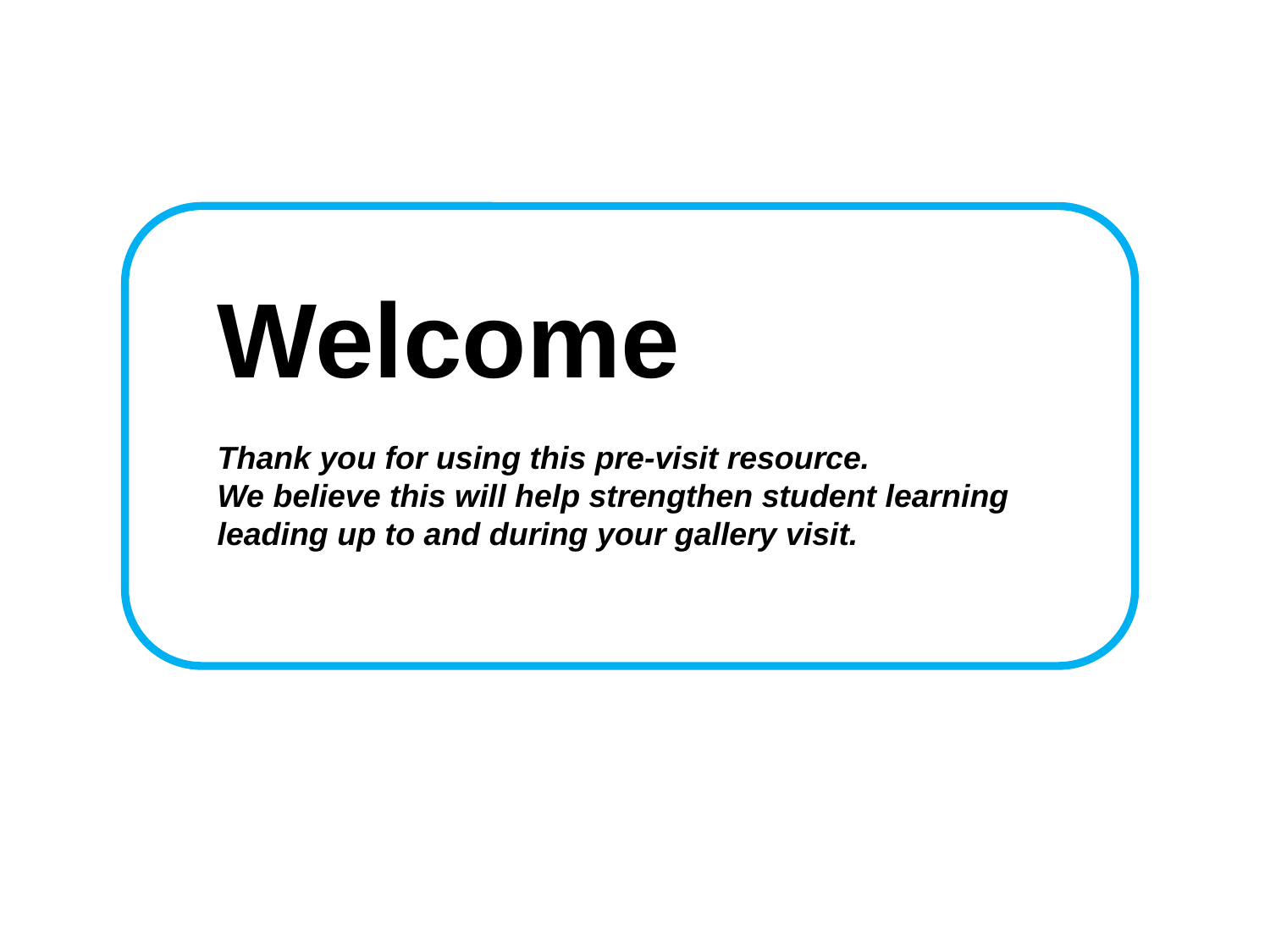

Welcome

Thank you for using this pre-visit resource.
We believe this will help strengthen student learning leading up to and during your gallery visit.